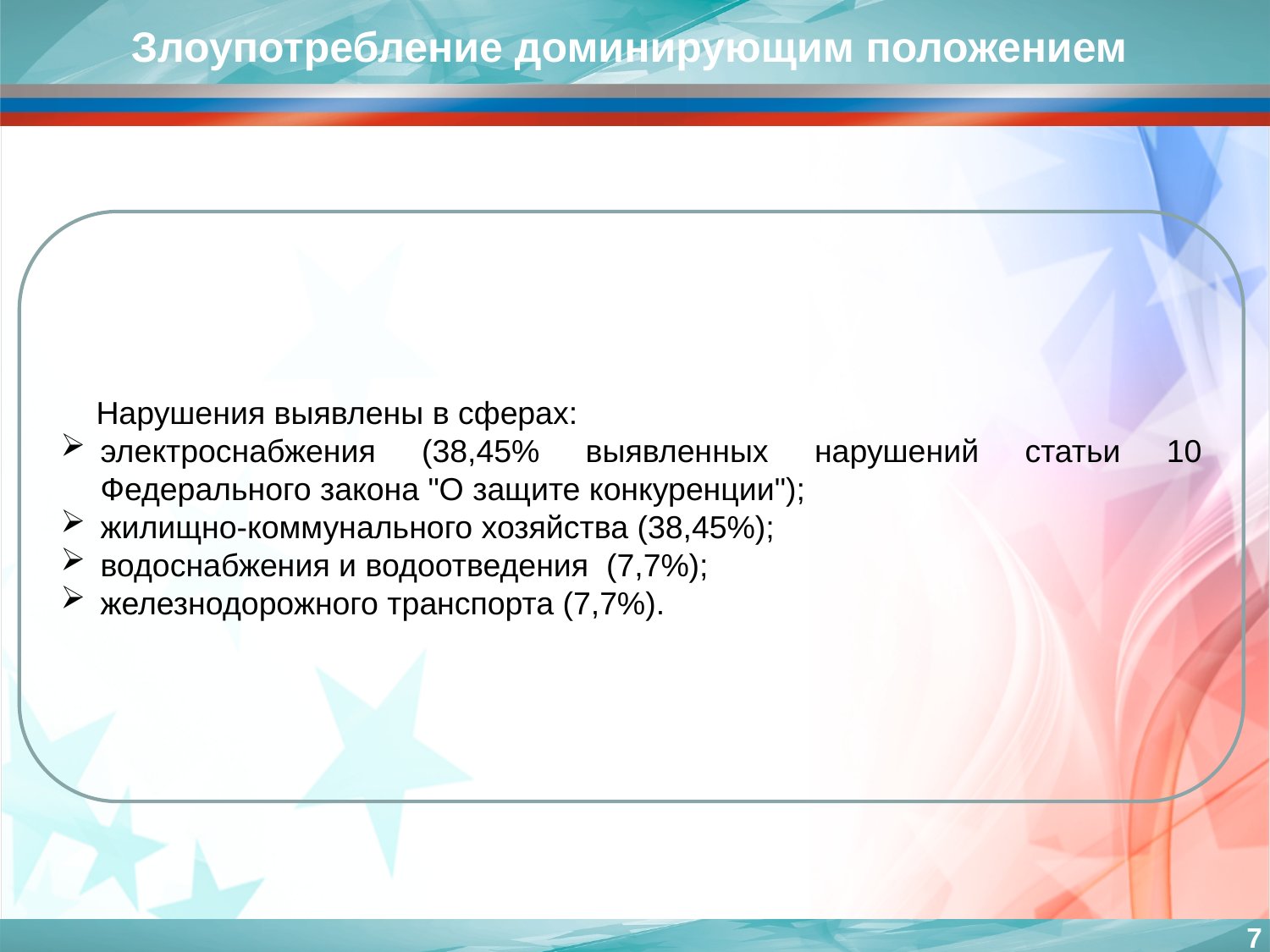

Злоупотребление доминирующим положением
    Нарушения выявлены в сферах:
электроснабжения (38,45% выявленных нарушений статьи 10 Федерального закона "О защите конкуренции");
жилищно-коммунального хозяйства (38,45%);
водоснабжения и водоотведения  (7,7%);
железнодорожного транспорта (7,7%).
7